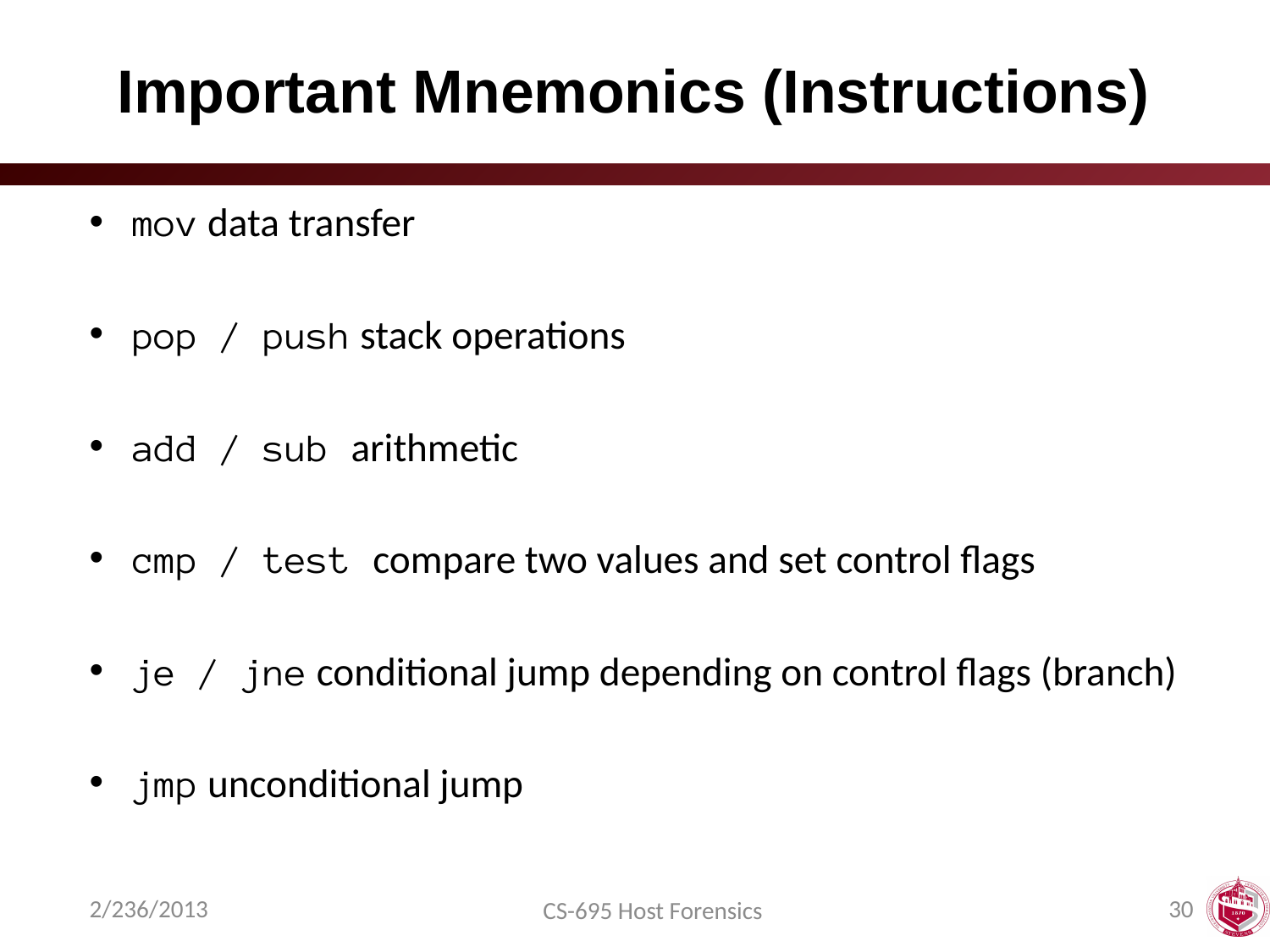

# Important Mnemonics (Instructions)
mov data transfer

pop / push stack operations

add / sub arithmetic

cmp / test compare two values and set control flags

je / jne conditional jump depending on control flags (branch)

jmp unconditional jump
2/236/2013
30
CS-695 Host Forensics